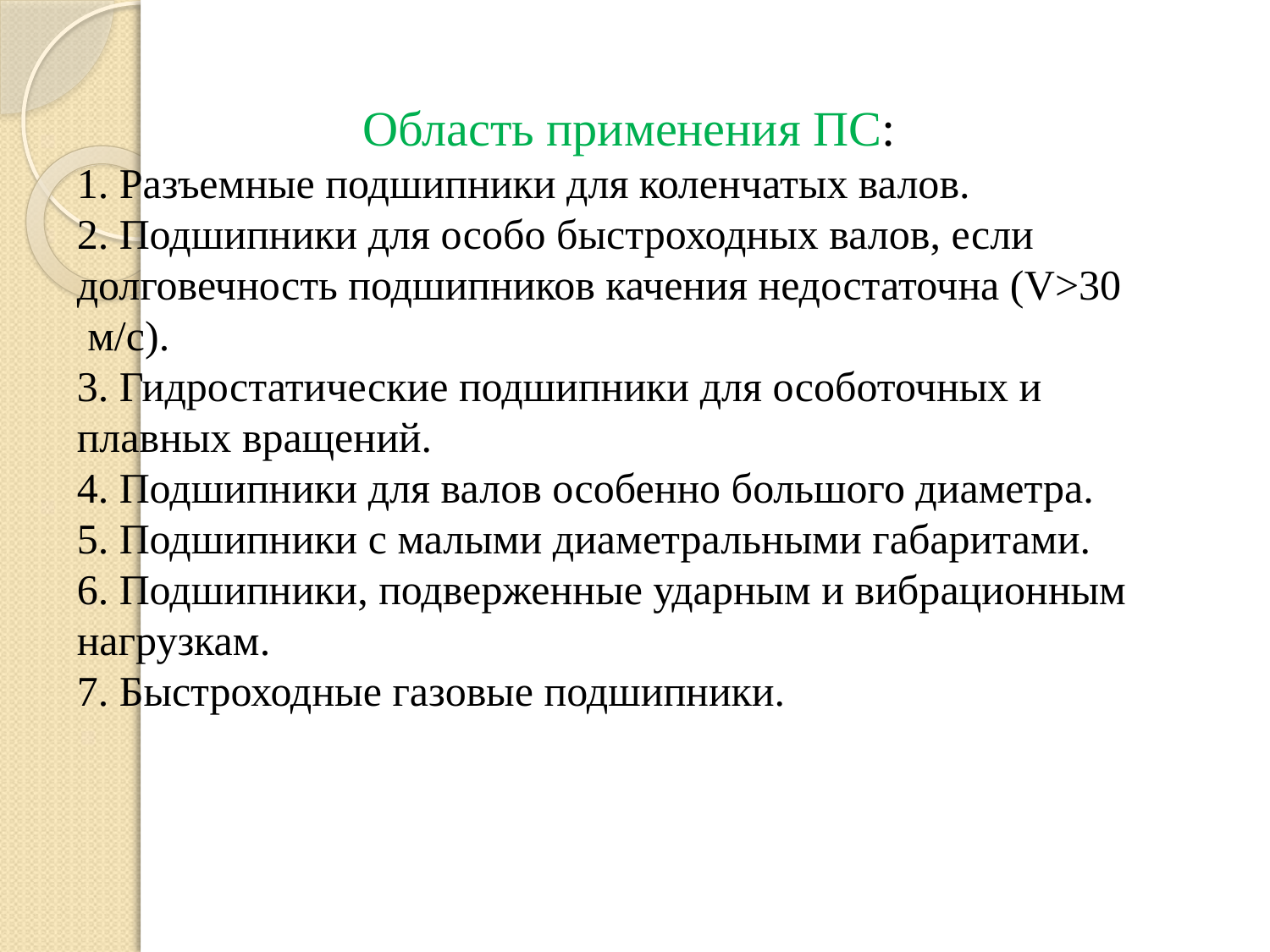

Область применения ПС:
1. Разъемные подшипники для коленчатых валов.
2. Подшипники для особо быстроходных валов, если долговечность подшипников качения недостаточна (V>30  м/с).
3. Гидростатические подшипники для особоточных и плавных вращений.
4. Подшипники для валов особенно большого диаметра.
5. Подшипники с малыми диаметральными габаритами.
6. Подшипники, подверженные ударным и вибрационным нагрузкам.
7. Быстроходные газовые подшипники.